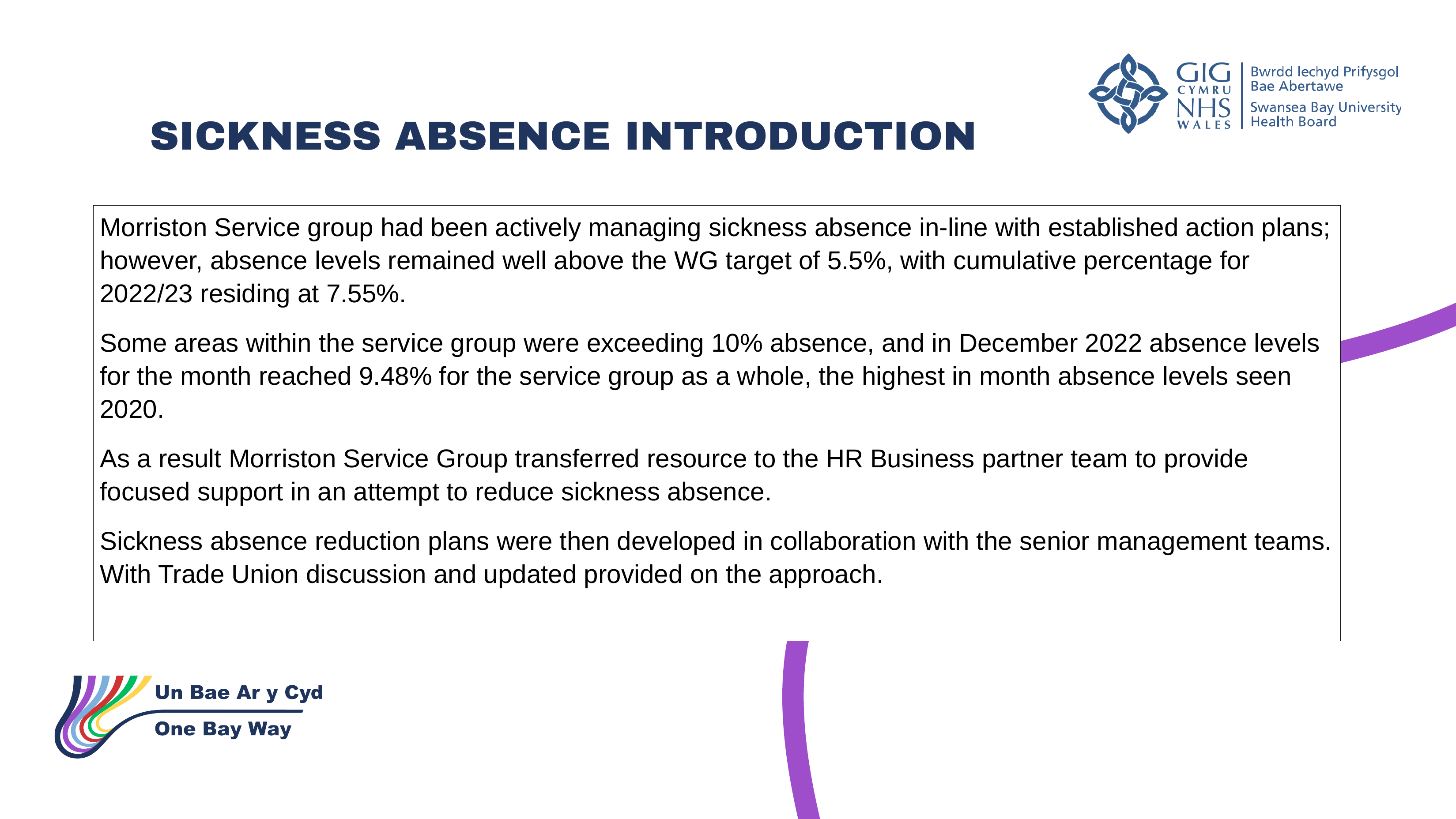

SICKNESS ABSENCE INTRODUCTION

Morriston Service group had been actively managing sickness absence in-line with established action plans; however, absence levels remained well above the WG target of 5.5%, with cumulative percentage for 2022/23 residing at 7.55%.
Some areas within the service group were exceeding 10% absence, and in December 2022 absence levels for the month reached 9.48% for the service group as a whole, the highest in month absence levels seen 2020.
As a result Morriston Service Group transferred resource to the HR Business partner team to provide focused support in an attempt to reduce sickness absence.
Sickness absence reduction plans were then developed in collaboration with the senior management teams. With Trade Union discussion and updated provided on the approach.